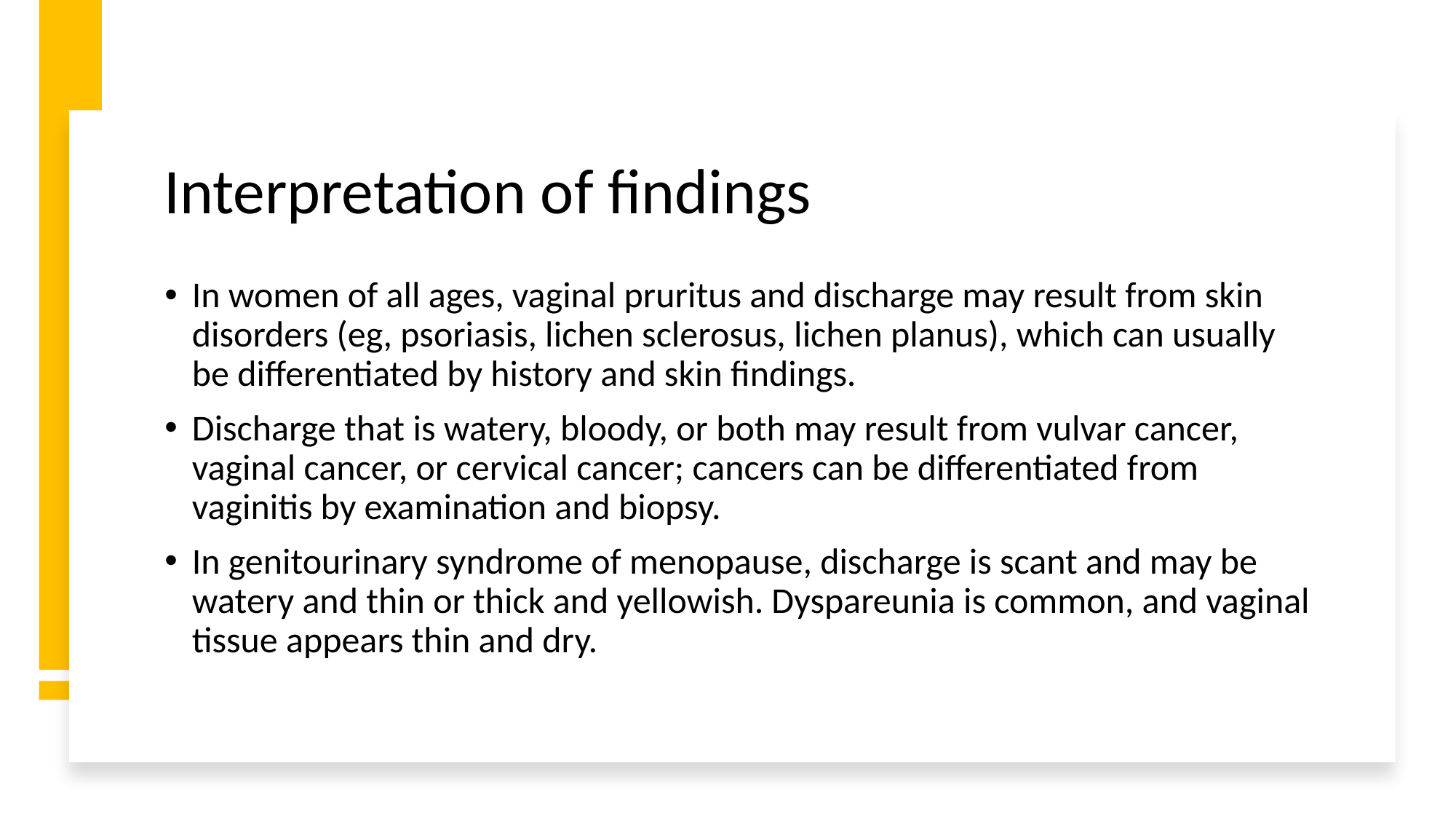

# Interpretation of findings
In women of all ages, vaginal pruritus and discharge may result from skin disorders (eg, psoriasis, lichen sclerosus, lichen planus), which can usually be differentiated by history and skin findings.
Discharge that is watery, bloody, or both may result from vulvar cancer, vaginal cancer, or cervical cancer; cancers can be differentiated from vaginitis by examination and biopsy.
In genitourinary syndrome of menopause, discharge is scant and may be watery and thin or thick and yellowish. Dyspareunia is common, and vaginal tissue appears thin and dry.